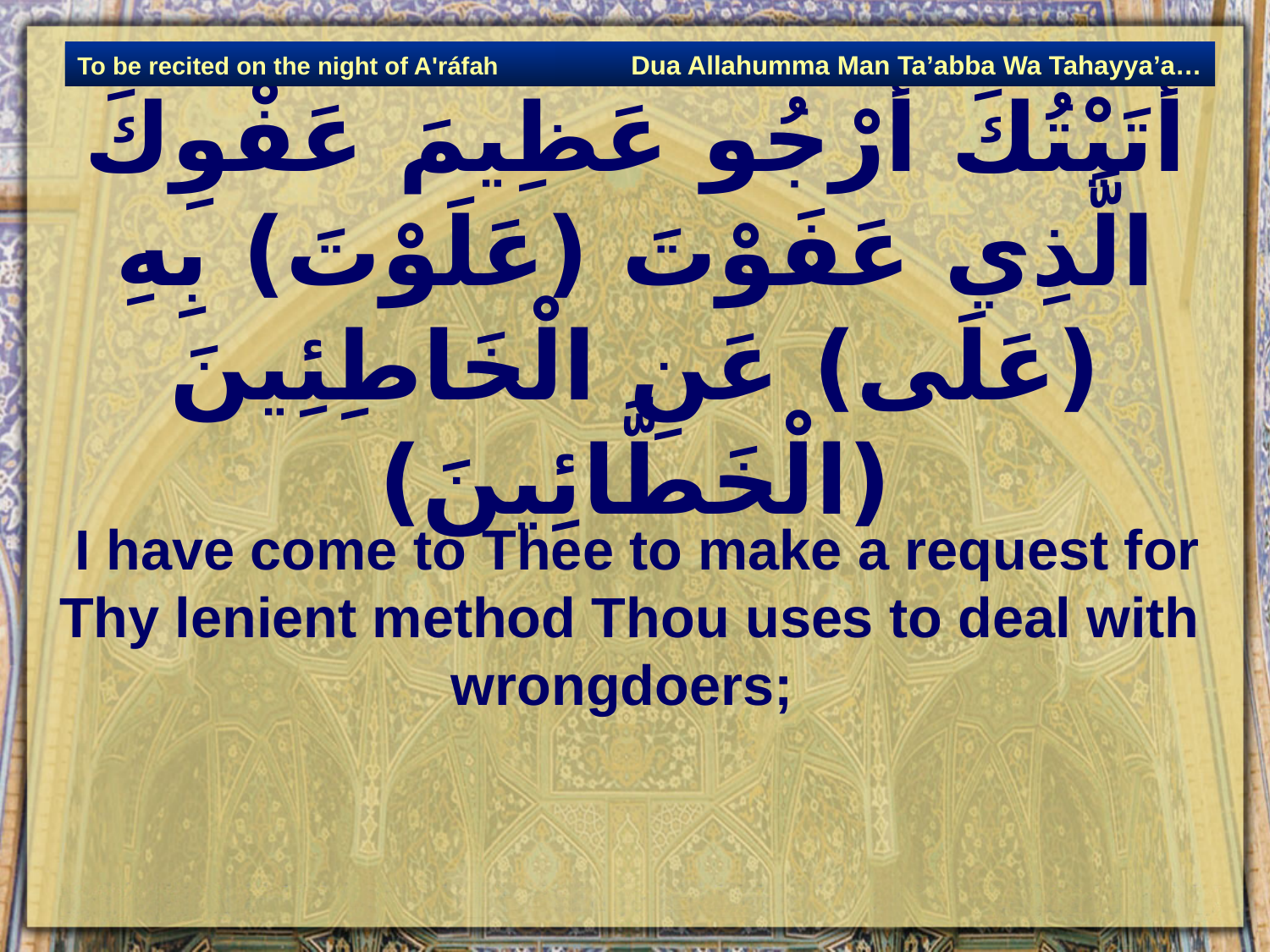

Dua Allahumma Man Ta’abba Wa Tahayya’a…
To be recited on the night of A'ráfah
# أَتَيْتُكَ أَرْجُو عَظِيمَ عَفْوِكَ الَّذِي عَفَوْتَ (عَلَوْتَ) بِهِ (عَلَى) عَنِ الْخَاطِئِينَ (الْخَطَّائِينَ)
 I have come to Thee to make a request for Thy lenient method Thou uses to deal with wrongdoers;